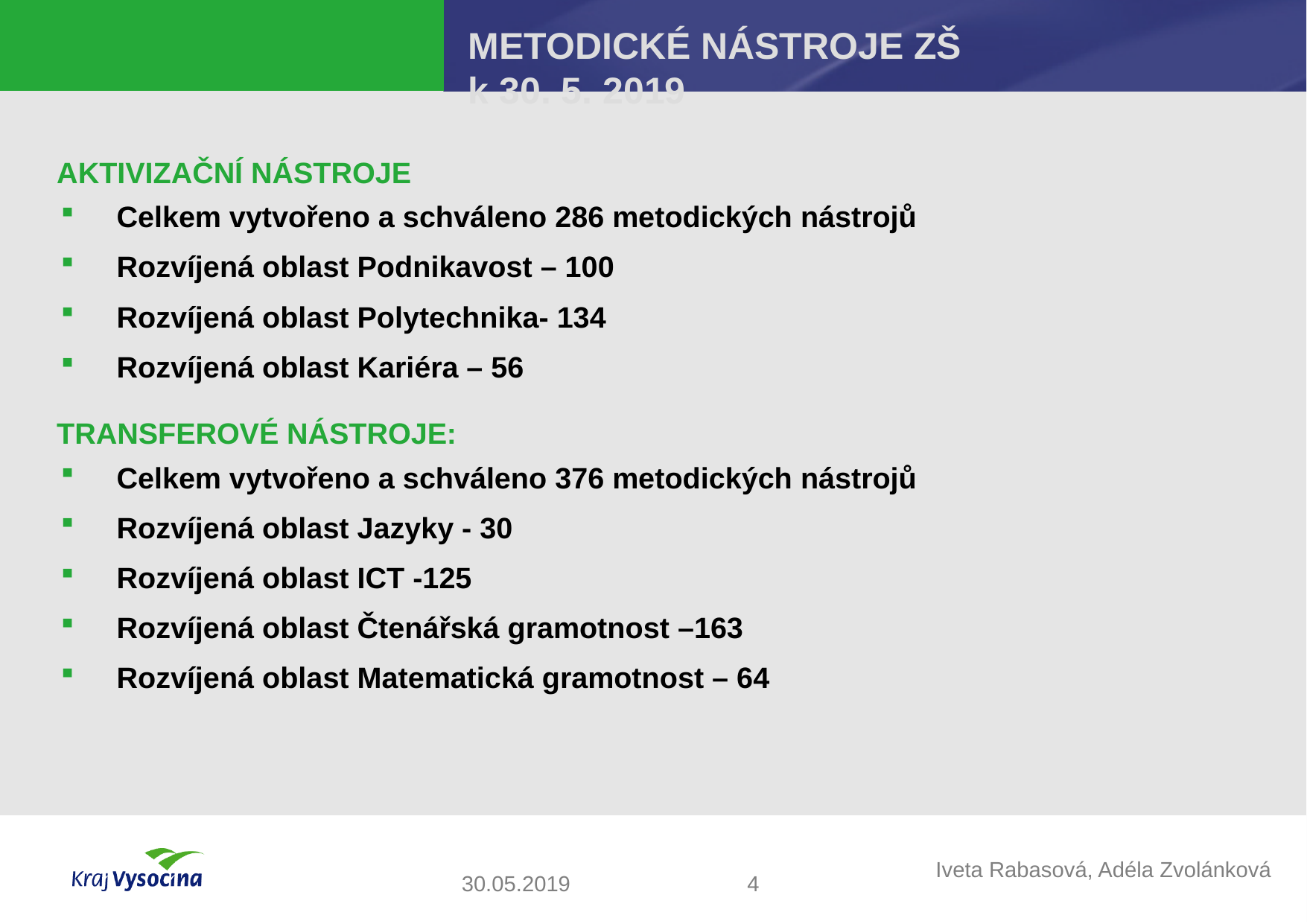

# METODICKÉ NÁSTROJE ZŠ k 30. 5. 2019
AKTIVIZAČNÍ NÁSTROJE
Celkem vytvořeno a schváleno 286 metodických nástrojů
Rozvíjená oblast Podnikavost – 100
Rozvíjená oblast Polytechnika- 134
Rozvíjená oblast Kariéra – 56
TRANSFEROVÉ NÁSTROJE:
Celkem vytvořeno a schváleno 376 metodických nástrojů
Rozvíjená oblast Jazyky - 30
Rozvíjená oblast ICT -125
Rozvíjená oblast Čtenářská gramotnost –163
Rozvíjená oblast Matematická gramotnost – 64
4
30.05.2019